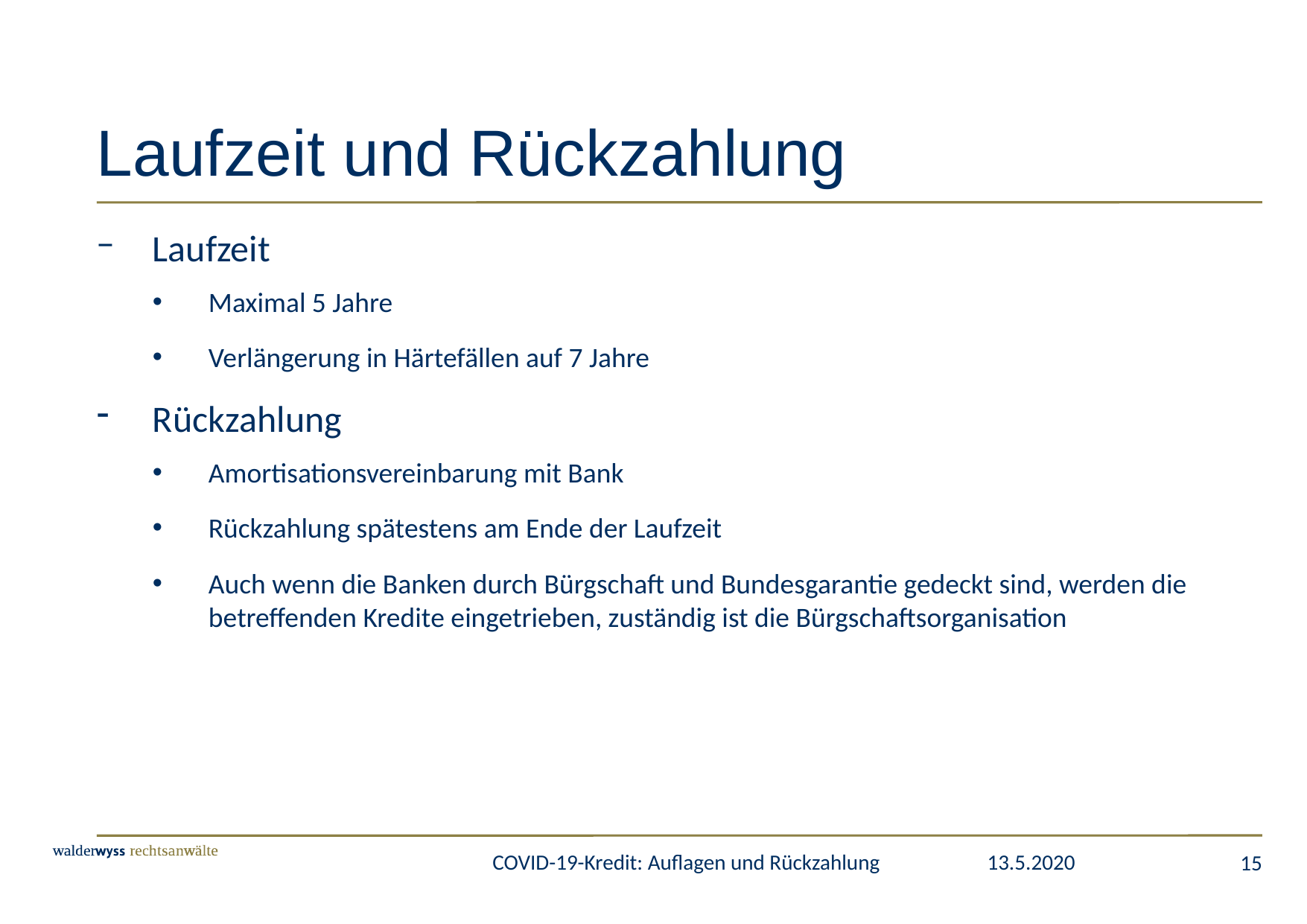

# Laufzeit und Rückzahlung
Laufzeit
Maximal 5 Jahre
Verlängerung in Härtefällen auf 7 Jahre
Rückzahlung
Amortisationsvereinbarung mit Bank
Rückzahlung spätestens am Ende der Laufzeit
Auch wenn die Banken durch Bürgschaft und Bundesgarantie gedeckt sind, werden die betreffenden Kredite eingetrieben, zuständig ist die Bürgschaftsorganisation
15